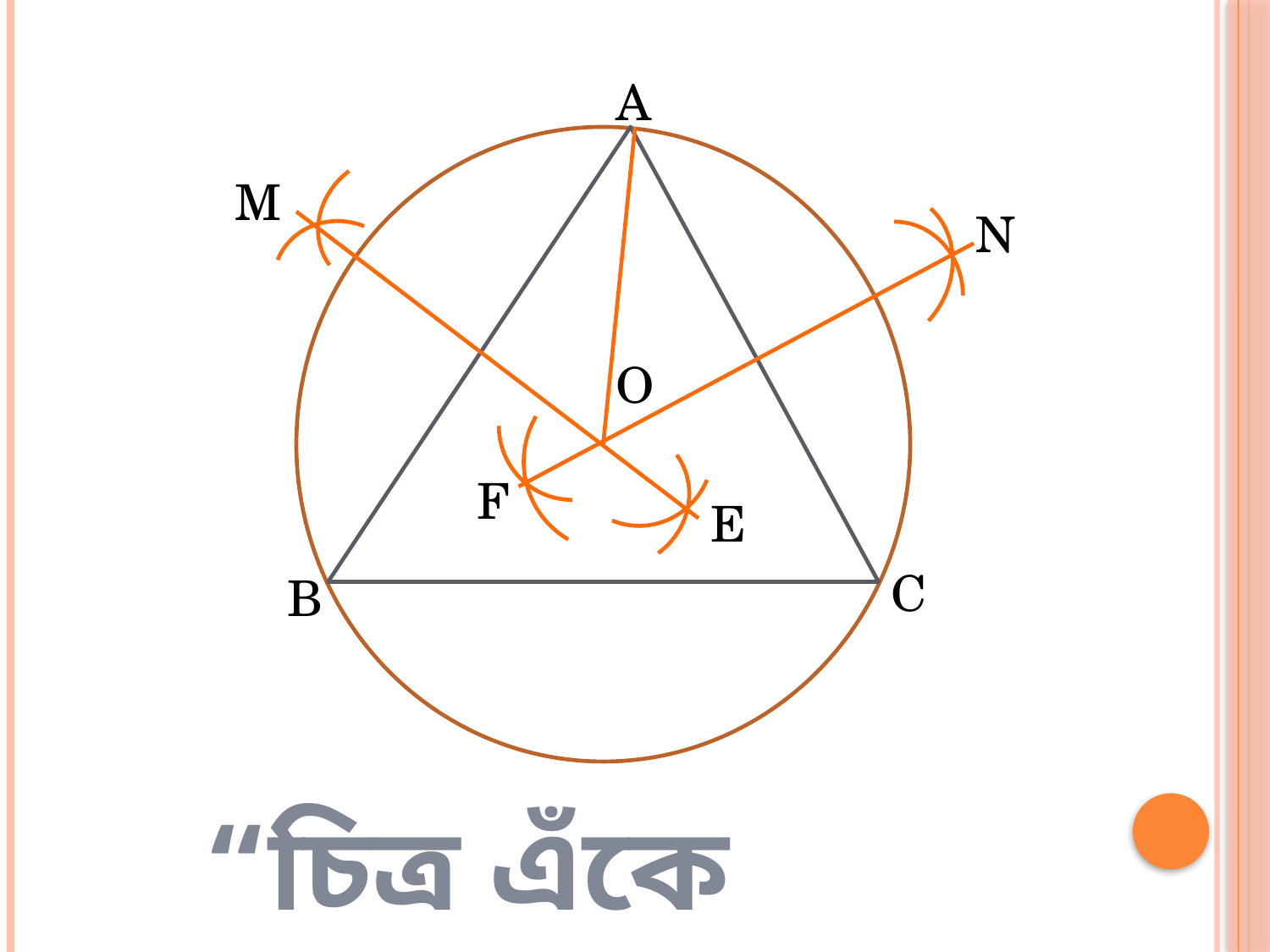

A

M

N

O

F
E
C
B
“চিত্র এঁকে দেখানো হল”